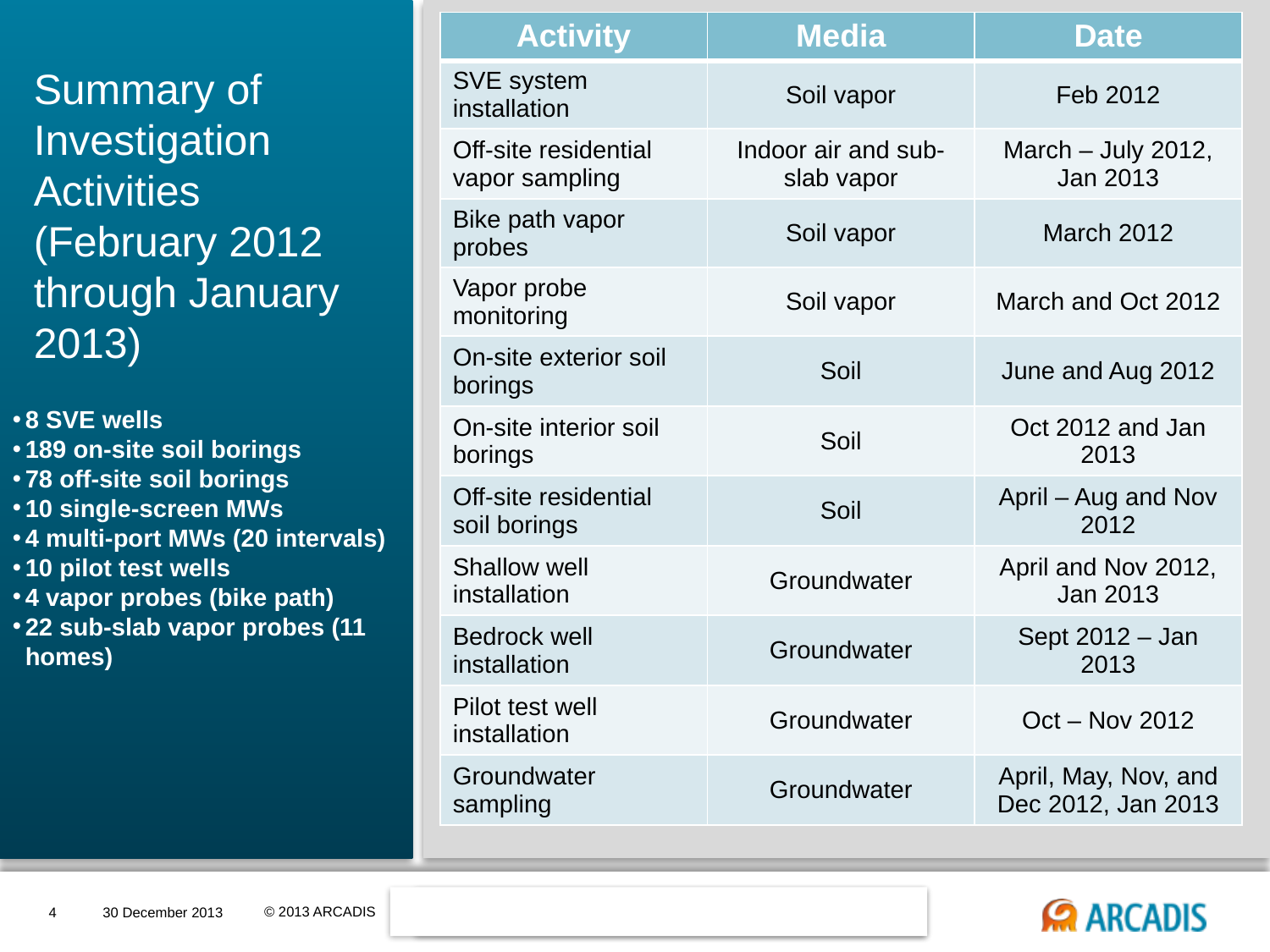

| Activity | Media | Date |
| --- | --- | --- |
| SVE system installation | Soil vapor | Feb 2012 |
| Off-site residential vapor sampling | Indoor air and sub-slab vapor | March – July 2012, Jan 2013 |
| Bike path vapor probes | Soil vapor | March 2012 |
| Vapor probe monitoring | Soil vapor | March and Oct 2012 |
| On-site exterior soil borings | Soil | June and Aug 2012 |
| On-site interior soil borings | Soil | Oct 2012 and Jan 2013 |
| Off-site residential soil borings | Soil | April – Aug and Nov 2012 |
| Shallow well installation | Groundwater | April and Nov 2012, Jan 2013 |
| Bedrock well installation | Groundwater | Sept 2012 – Jan 2013 |
| Pilot test well installation | Groundwater | Oct – Nov 2012 |
| Groundwater sampling | Groundwater | April, May, Nov, and Dec 2012, Jan 2013 |
# Summary of Investigation Activities (February 2012 through January 2013)
8 SVE wells
189 on-site soil borings
78 off-site soil borings
10 single-screen MWs
4 multi-port MWs (20 intervals)
10 pilot test wells
4 vapor probes (bike path)
22 sub-slab vapor probes (11   homes)